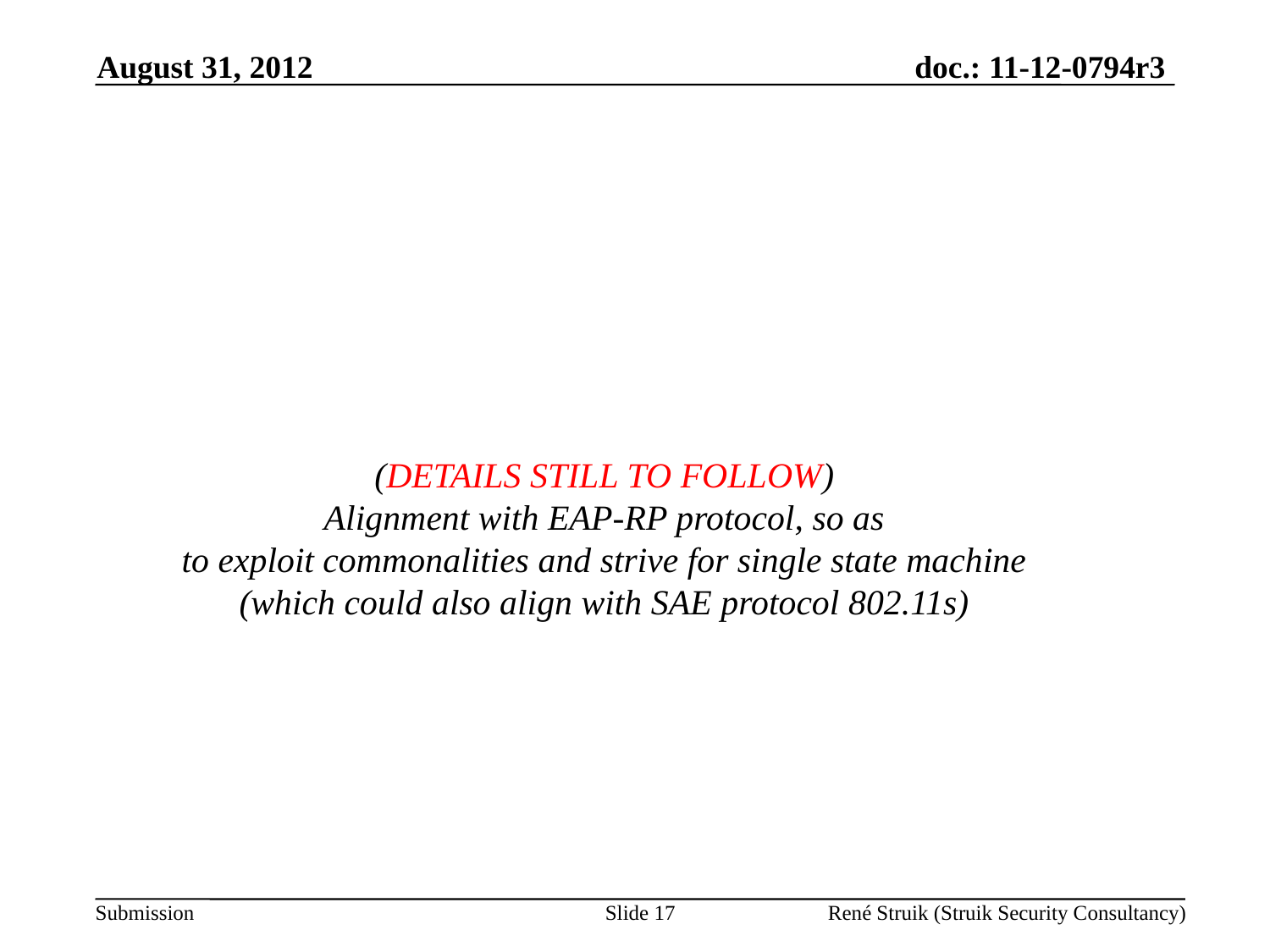

August 31, 2012
(DETAILS STILL TO FOLLOW)
Alignment with EAP-RP protocol, so as
to exploit commonalities and strive for single state machine
(which could also align with SAE protocol 802.11s)
Slide 17
René Struik (Struik Security Consultancy)